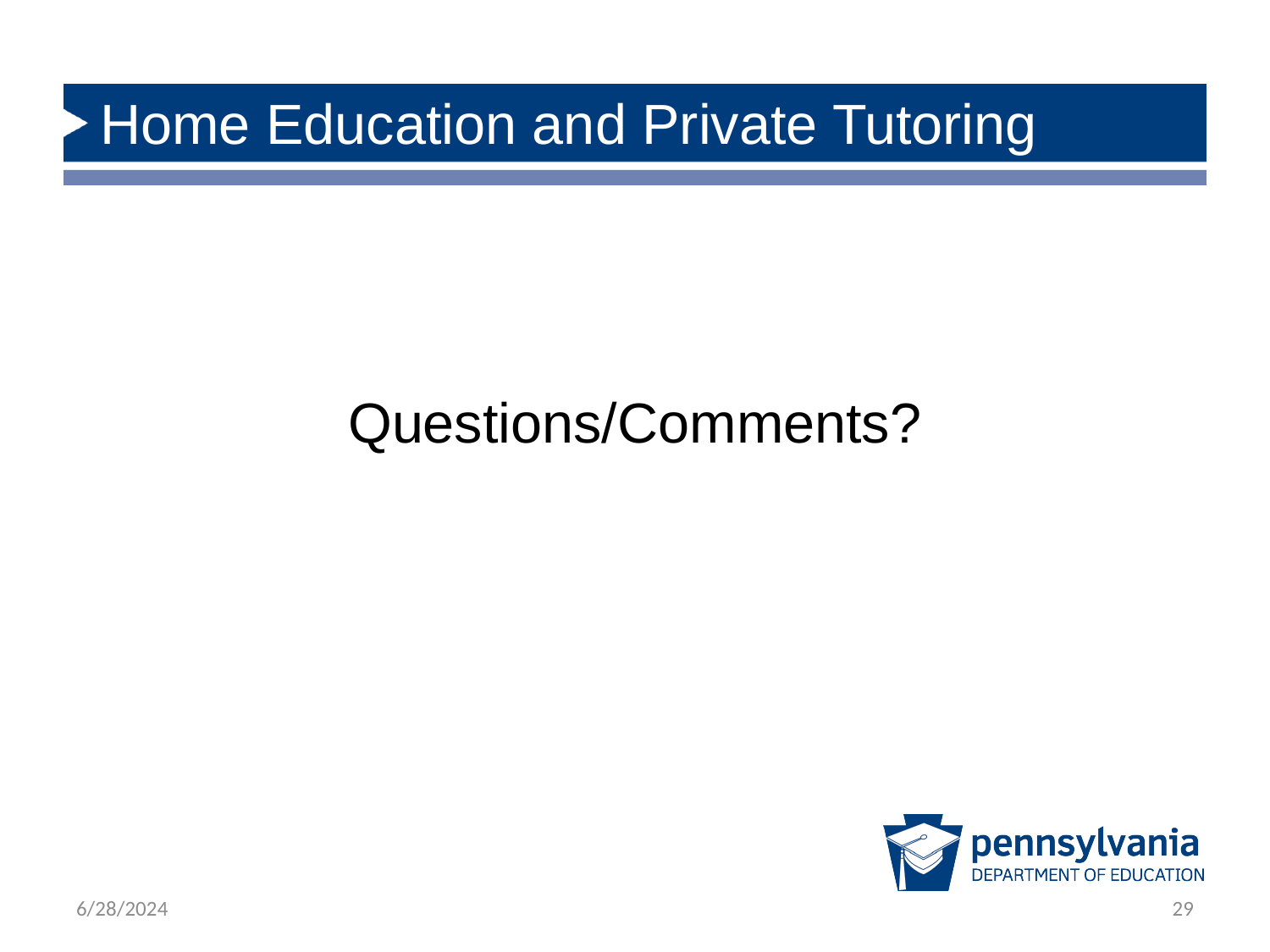

# Home Education and Private Tutoring

Questions/Comments?

6/28/2024
29